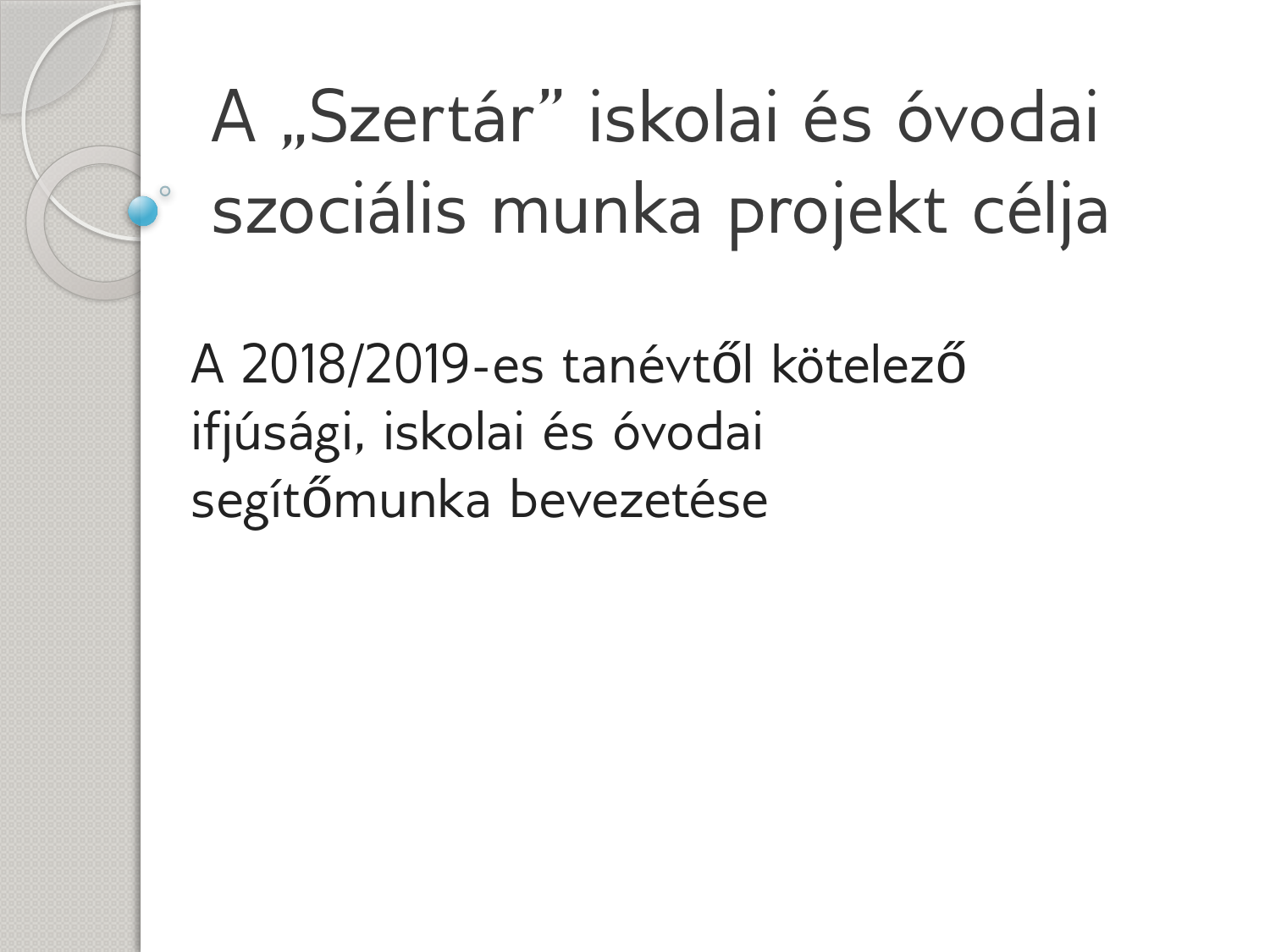

# A „Szertár” iskolai és óvodai szociális munka projekt célja
A 2018/2019-es tanévtől kötelező ifjúsági, iskolai és óvodai segítőmunka bevezetése